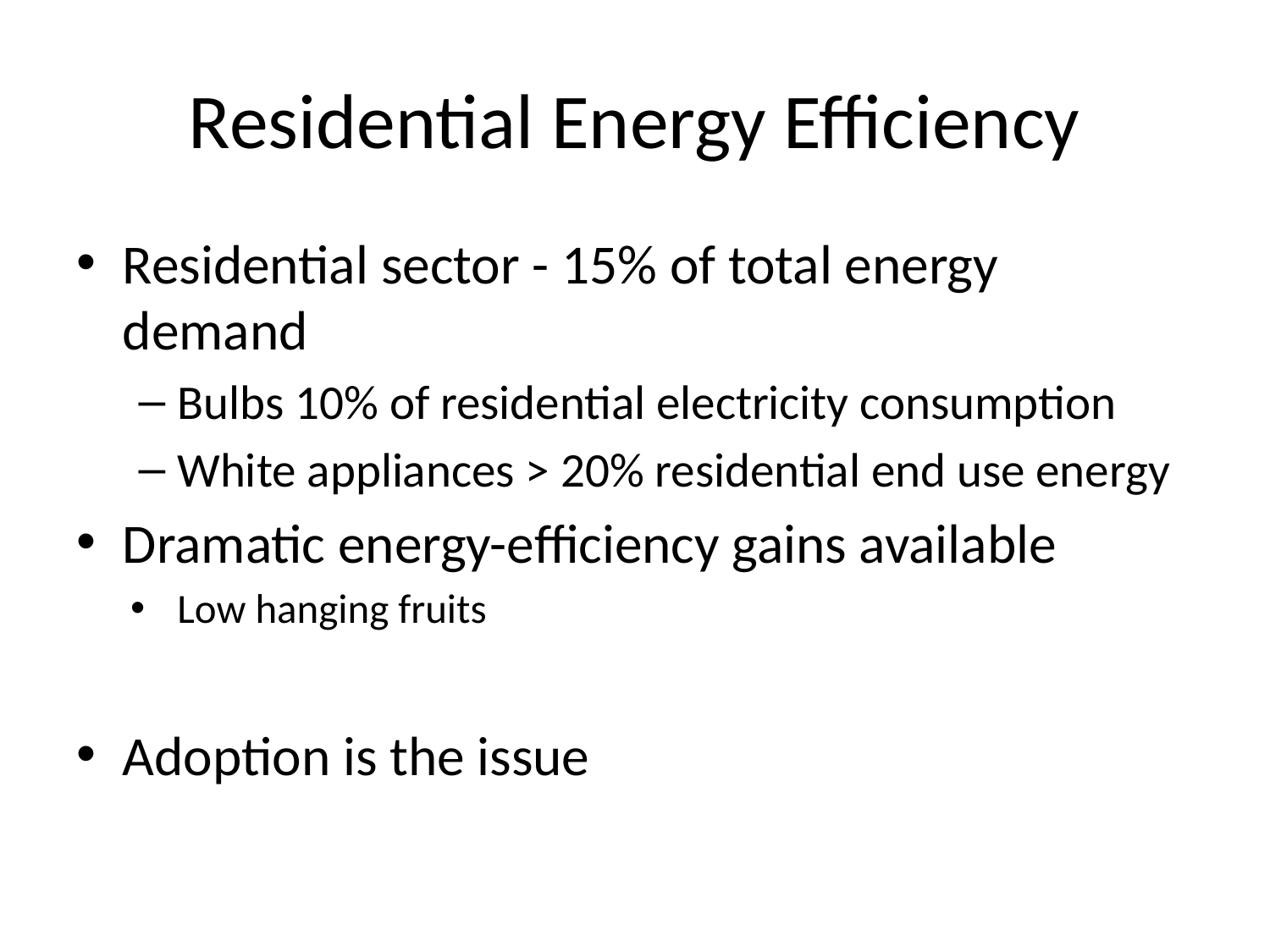

# Residential Energy Efficiency
Residential sector - 15% of total energy demand
Bulbs 10% of residential electricity consumption
White appliances > 20% residential end use energy
Dramatic energy-efficiency gains available
Low hanging fruits

Adoption is the issue